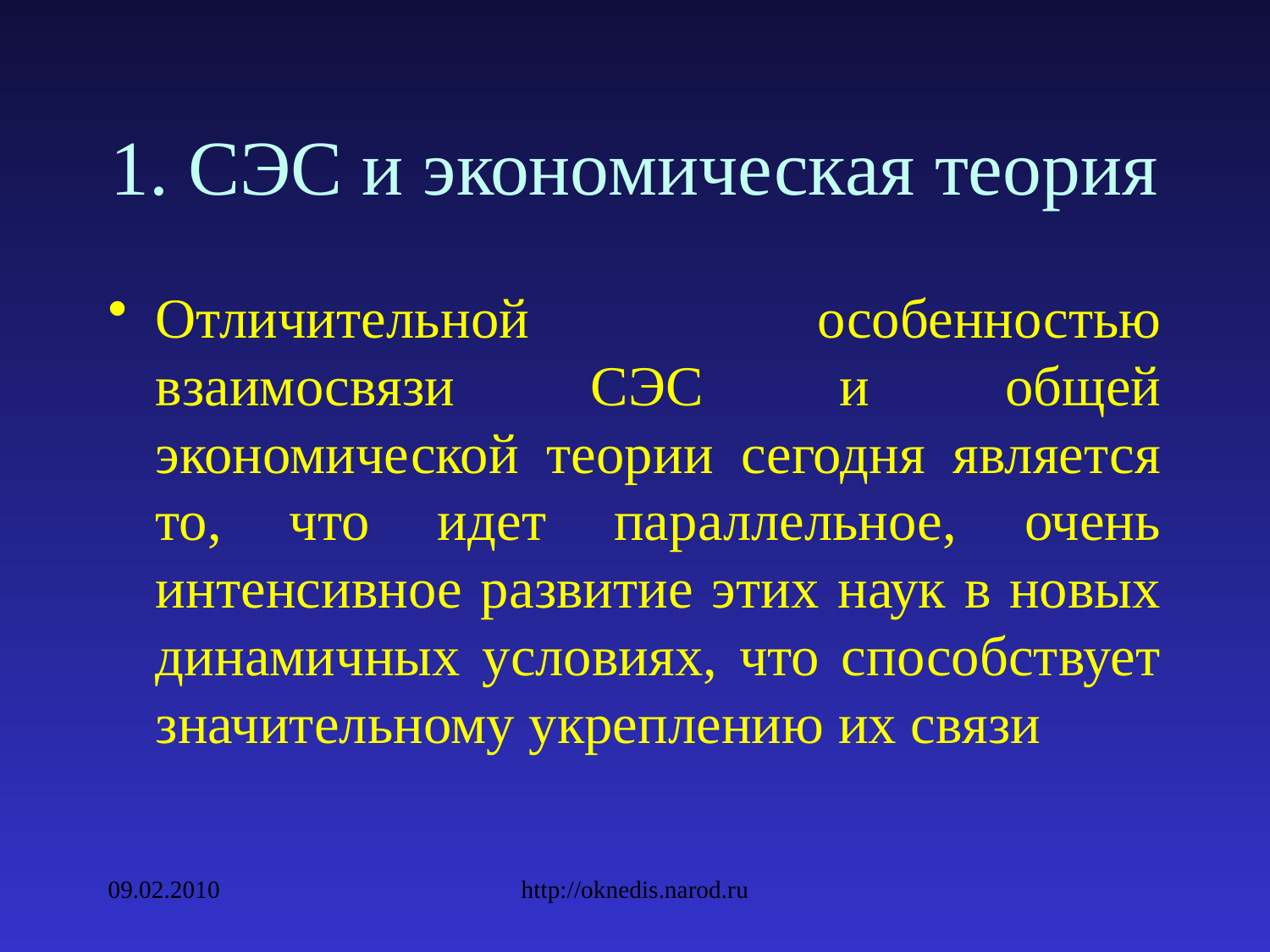

# 1. СЭС и экономическая теория
Отличительной особенностью взаимосвязи СЭС и общей экономической теории сегодня является то, что идет параллельное, очень интенсивное развитие этих наук в новых динамичных условиях, что способствует значительному укреплению их связи
09.02.2010
http://oknedis.narod.ru